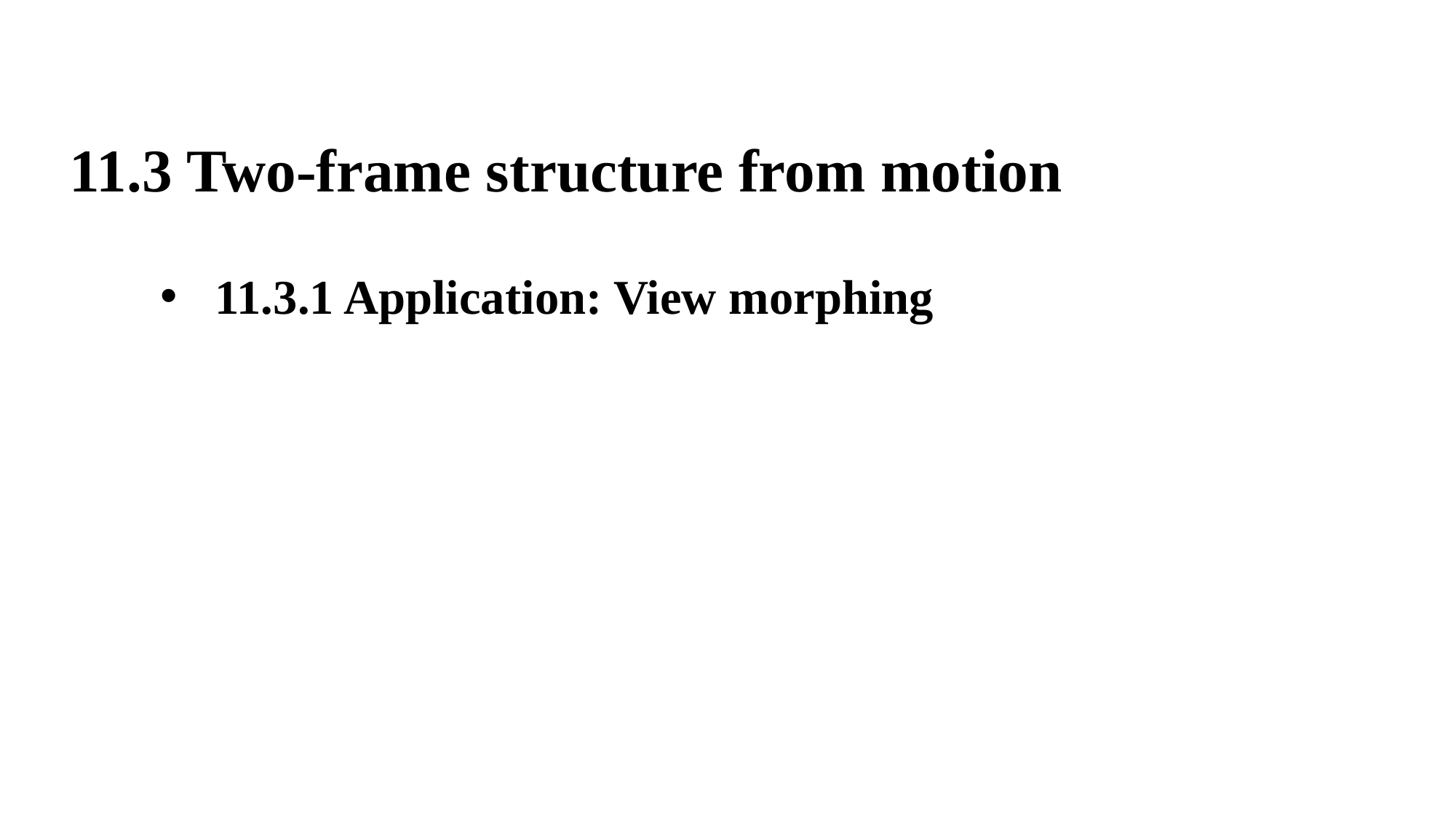

11.3 Two-frame structure from motion
11.3.1 Application: View morphing